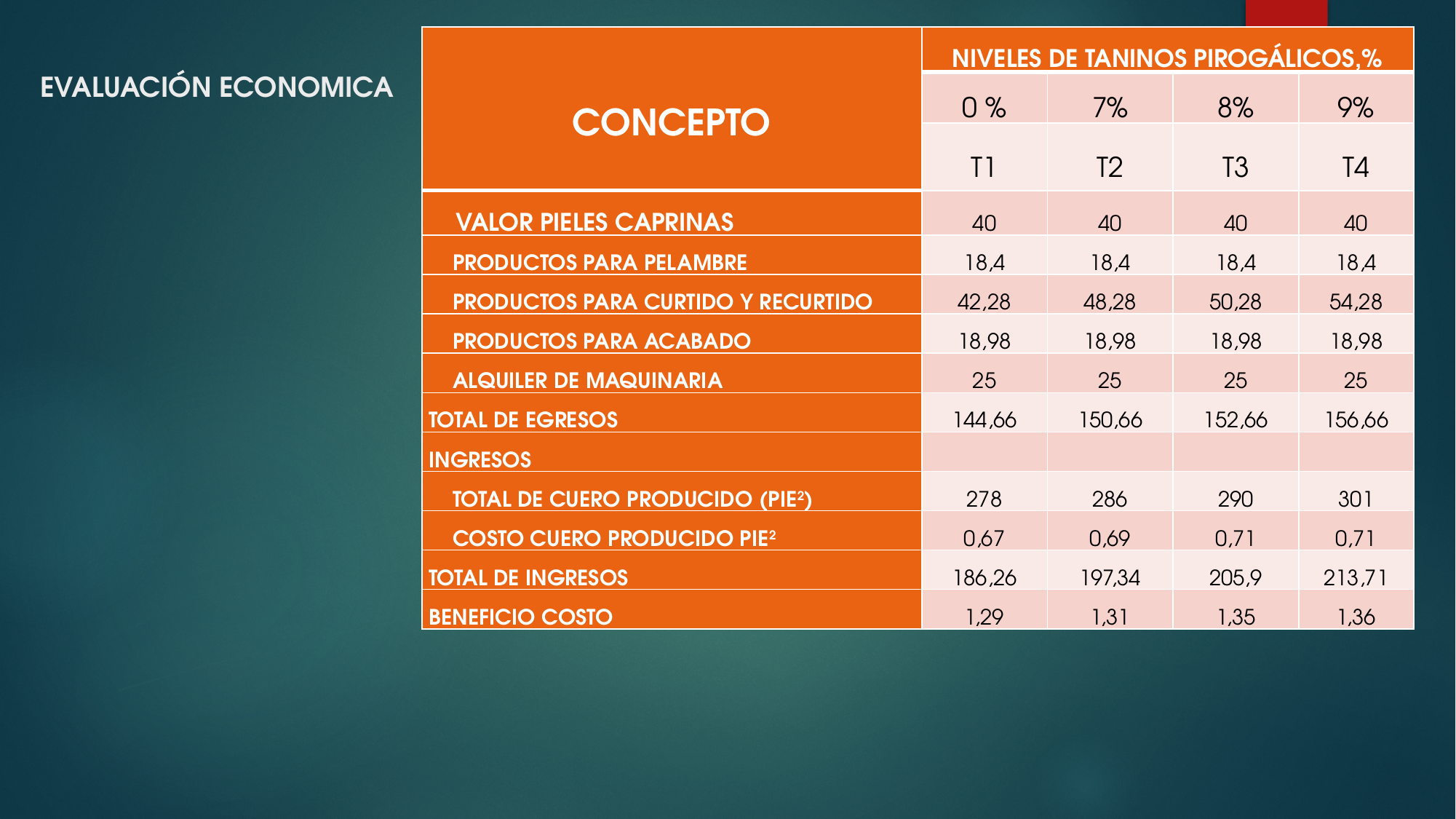

| CONCEPTO | NIVELES DE TANINOS PIROGÁLICOS,% |  |  |  |
| --- | --- | --- | --- | --- |
|  | 0 % | 7% | 8% | 9% |
|  | T1 | T2 | T3 | T4 |
| VALOR PIELES CAPRINAS | 40 | 40 | 40 | 40 |
| PRODUCTOS PARA PELAMBRE | 18,4 | 18,4 | 18,4 | 18,4 |
| PRODUCTOS PARA CURTIDO Y RECURTIDO | 42,28 | 48,28 | 50,28 | 54,28 |
| PRODUCTOS PARA ACABADO | 18,98 | 18,98 | 18,98 | 18,98 |
| ALQUILER DE MAQUINARIA | 25 | 25 | 25 | 25 |
| TOTAL DE EGRESOS | 144,66 | 150,66 | 152,66 | 156,66 |
| INGRESOS |  |  |  |  |
| TOTAL DE CUERO PRODUCIDO (PIE2) | 278 | 286 | 290 | 301 |
| COSTO CUERO PRODUCIDO PIE2 | 0,67 | 0,69 | 0,71 | 0,71 |
| TOTAL DE INGRESOS | 186,26 | 197,34 | 205,9 | 213,71 |
| BENEFICIO COSTO | 1,29 | 1,31 | 1,35 | 1,36 |
# EVALUACIÓN ECONOMICA